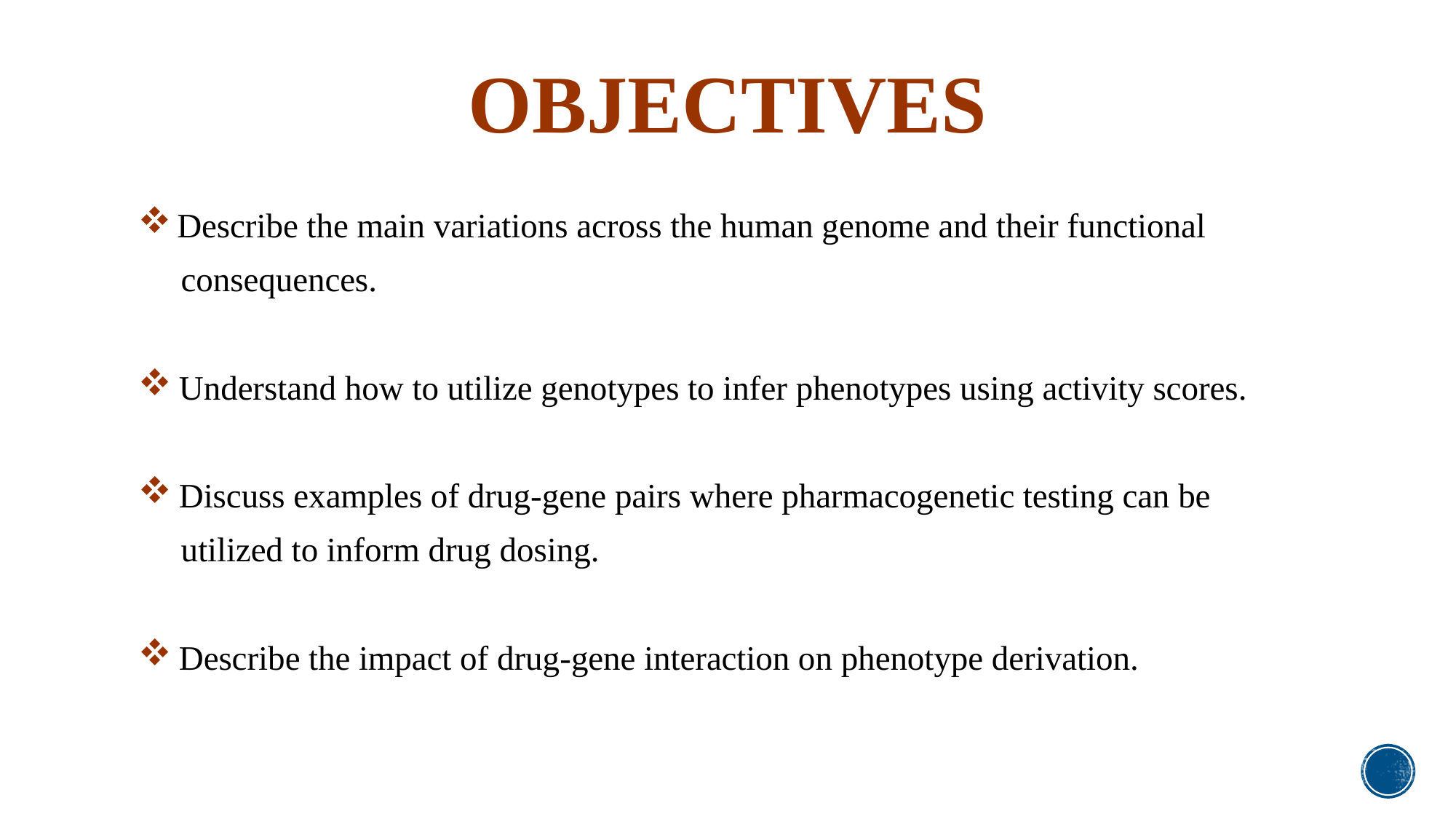

# Objectives
 Describe the main variations across the human genome and their functional
     consequences.

 Understand how to utilize genotypes to infer phenotypes using activity scores.

 Discuss examples of drug-gene pairs where pharmacogenetic testing can be
     utilized to inform drug dosing.

 Describe the impact of drug-gene interaction on phenotype derivation.